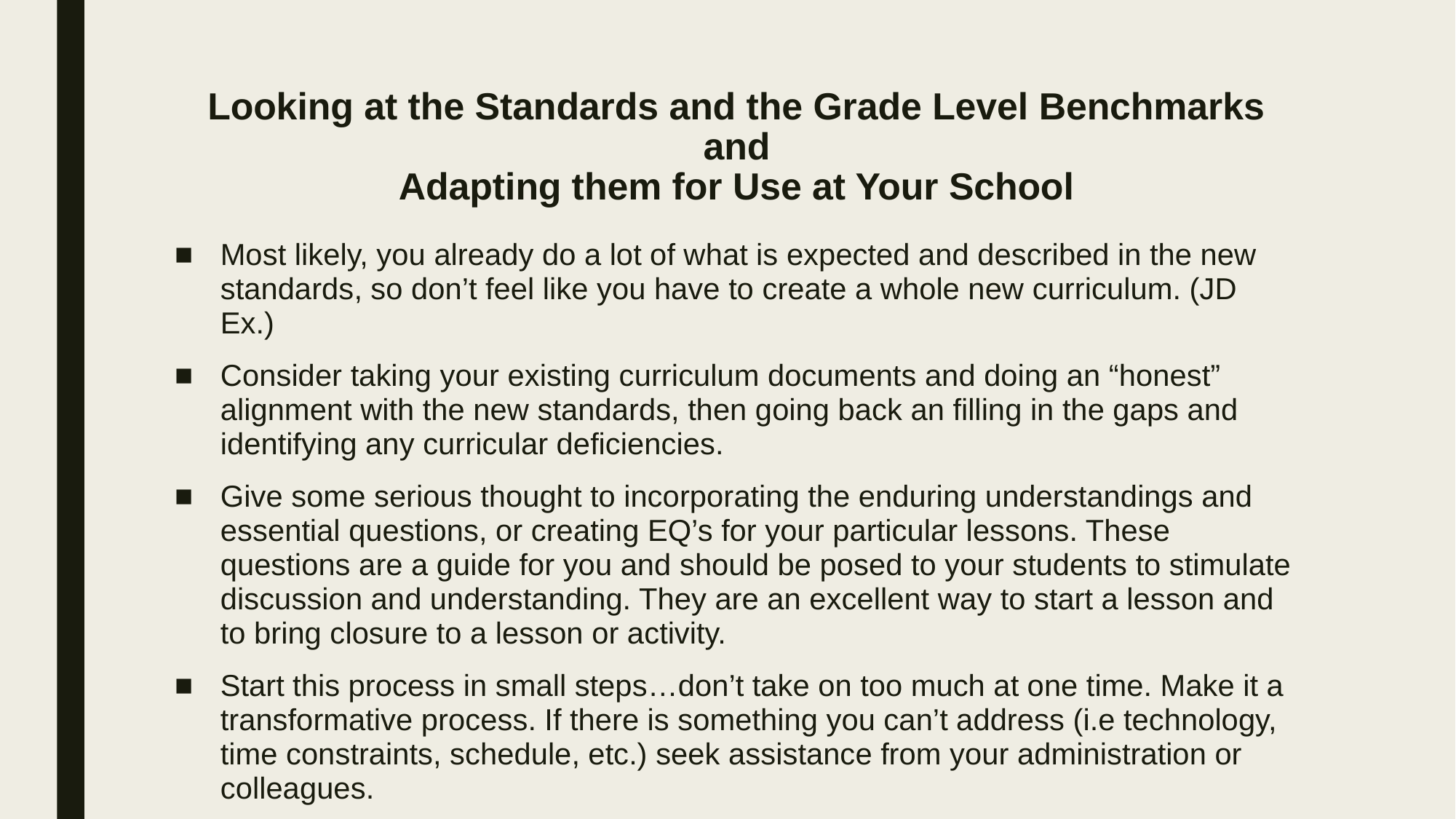

# Looking at the Standards and the Grade Level Benchmarks and Adapting them for Use at Your School
Most likely, you already do a lot of what is expected and described in the new standards, so don’t feel like you have to create a whole new curriculum. (JD Ex.)
Consider taking your existing curriculum documents and doing an “honest” alignment with the new standards, then going back an filling in the gaps and identifying any curricular deficiencies.
Give some serious thought to incorporating the enduring understandings and essential questions, or creating EQ’s for your particular lessons. These questions are a guide for you and should be posed to your students to stimulate discussion and understanding. They are an excellent way to start a lesson and to bring closure to a lesson or activity.
Start this process in small steps…don’t take on too much at one time. Make it a transformative process. If there is something you can’t address (i.e technology, time constraints, schedule, etc.) seek assistance from your administration or colleagues.